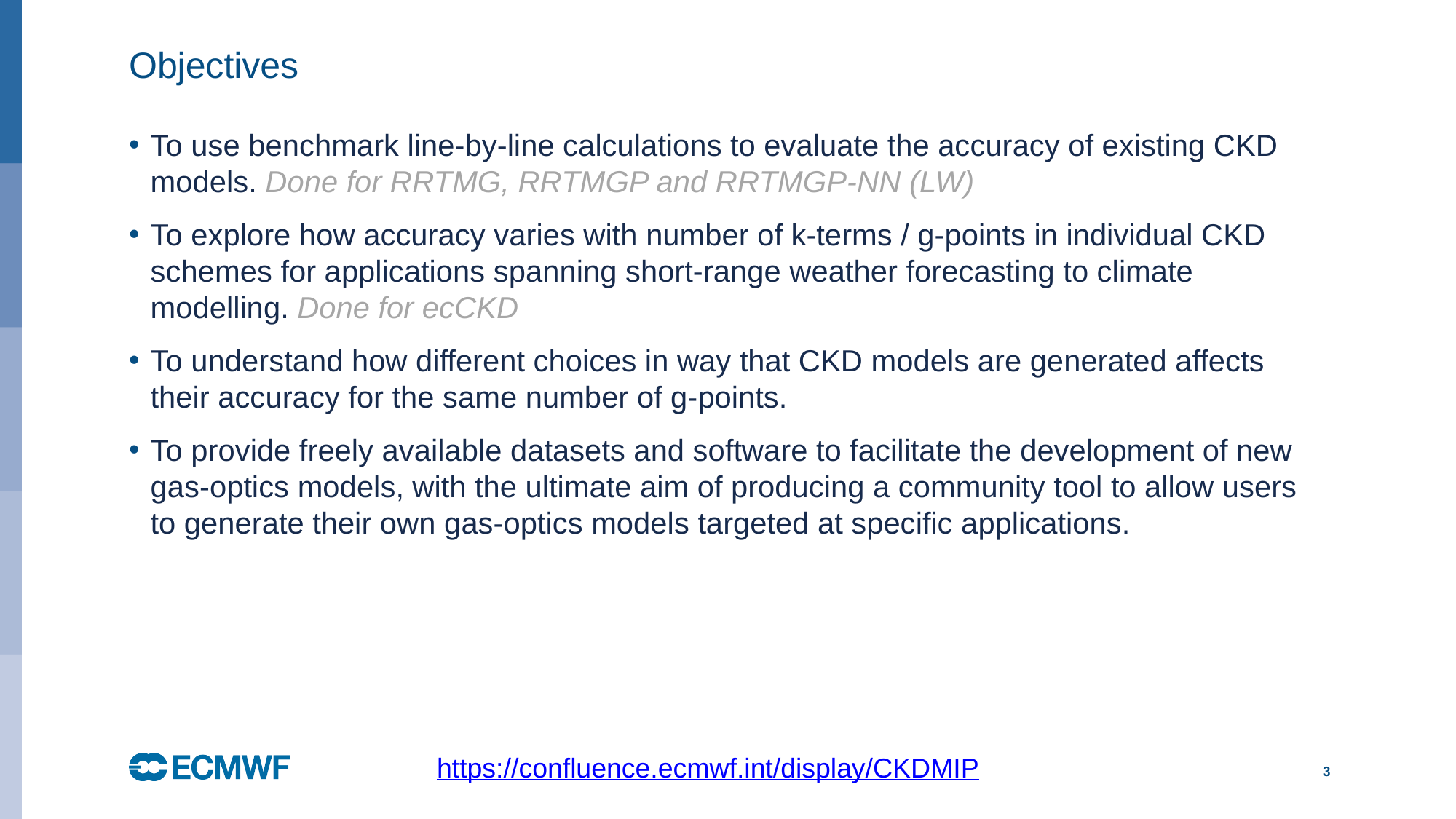

# Objectives
To use benchmark line-by-line calculations to evaluate the accuracy of existing CKD models. Done for RRTMG, RRTMGP and RRTMGP-NN (LW)
To explore how accuracy varies with number of k-terms / g-points in individual CKD schemes for applications spanning short-range weather forecasting to climate modelling. Done for ecCKD
To understand how different choices in way that CKD models are generated affects their accuracy for the same number of g-points.
To provide freely available datasets and software to facilitate the development of new gas-optics models, with the ultimate aim of producing a community tool to allow users to generate their own gas-optics models targeted at specific applications.

The impact of different spectroscopic databases on radiative forcing, e.g. related to water vapour, was not originally intended to be part of CKDMIP: it has been studied before, and we want to understand the impact of algorithmic choices in the formulation of CKD tools
3